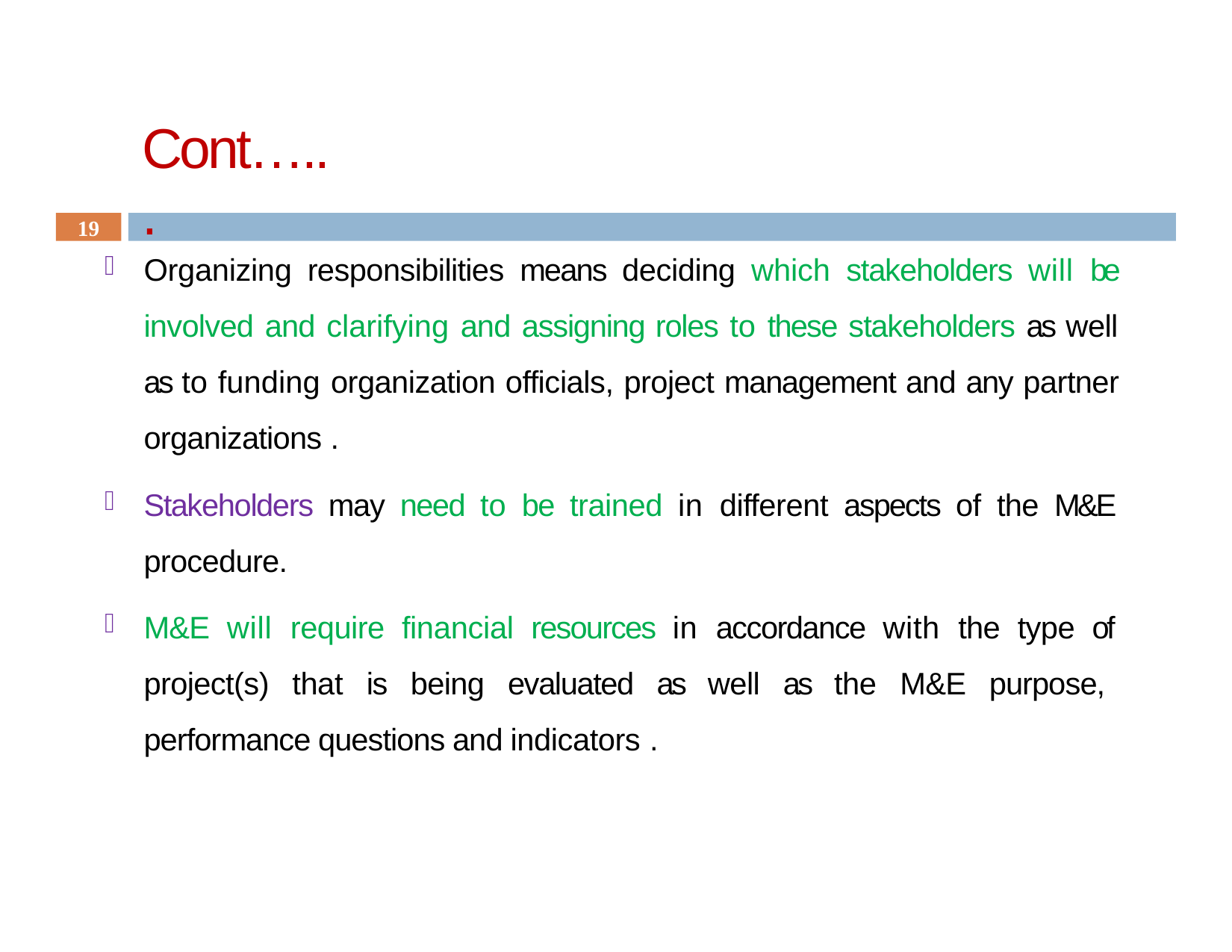

# Cont…...
19
Organizing responsibilities means deciding which stakeholders will be  involved and clarifying and assigning roles to these stakeholders as well  as to funding organization officials, project management and any partner  organizations .
Stakeholders may need to be trained in different aspects of the M&E  procedure.
M&E will require financial resources in accordance with the type of  project(s) that is being evaluated as well as the M&E purpose,  performance questions and indicators .